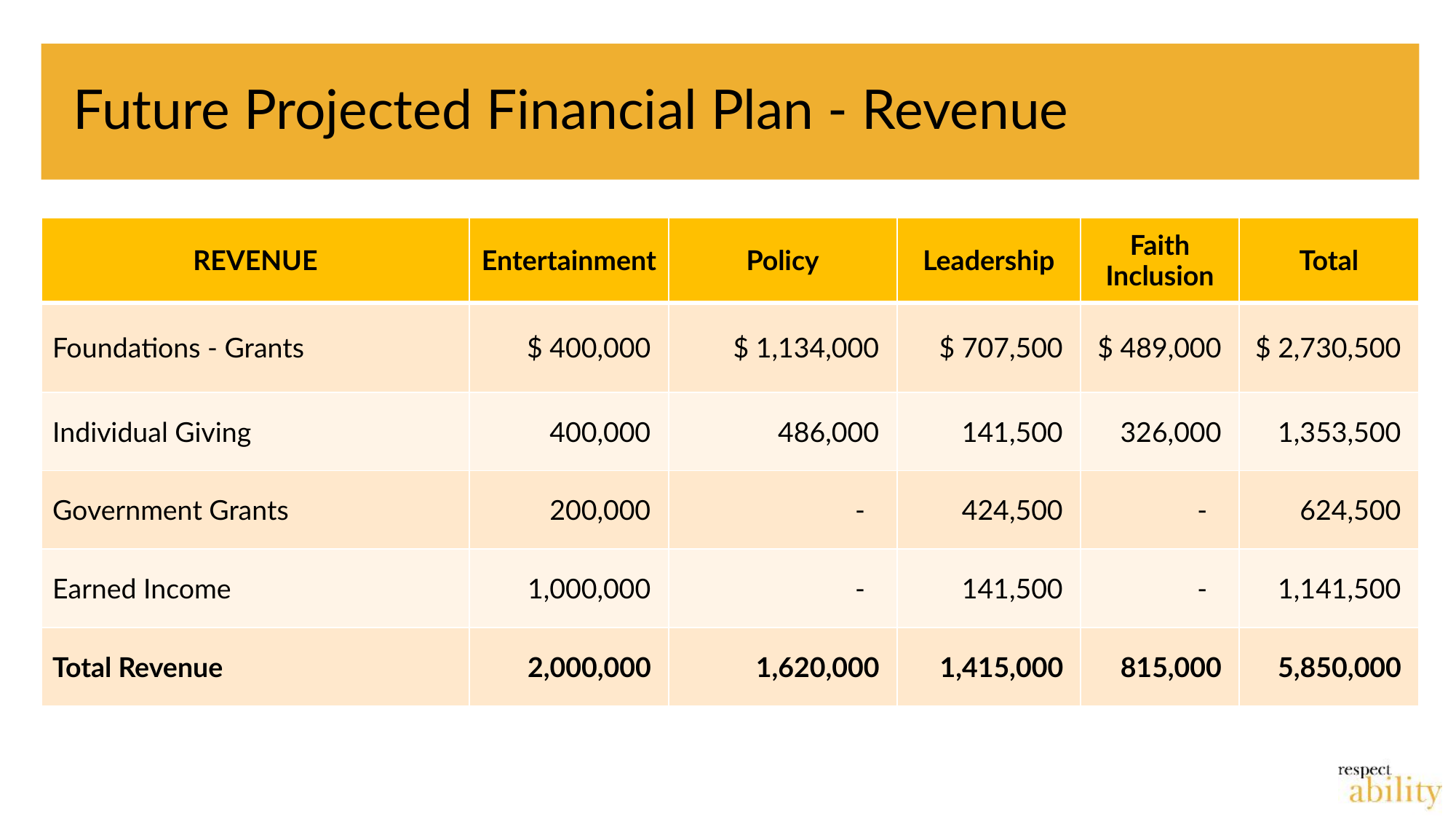

40
# Future Projected Financial Plan - Revenue
| REVENUE | Entertainment | Policy | Leadership | Faith Inclusion | Total |
| --- | --- | --- | --- | --- | --- |
| Foundations - Grants | $ 400,000 | $ 1,134,000 | $ 707,500 | $ 489,000 | $ 2,730,500 |
| Individual Giving | 400,000 | 486,000 | 141,500 | 326,000 | 1,353,500 |
| Government Grants | 200,000 | - | 424,500 | - | 624,500 |
| Earned Income | 1,000,000 | - | 141,500 | - | 1,141,500 |
| Total Revenue | 2,000,000 | 1,620,000 | 1,415,000 | 815,000 | 5,850,000 |